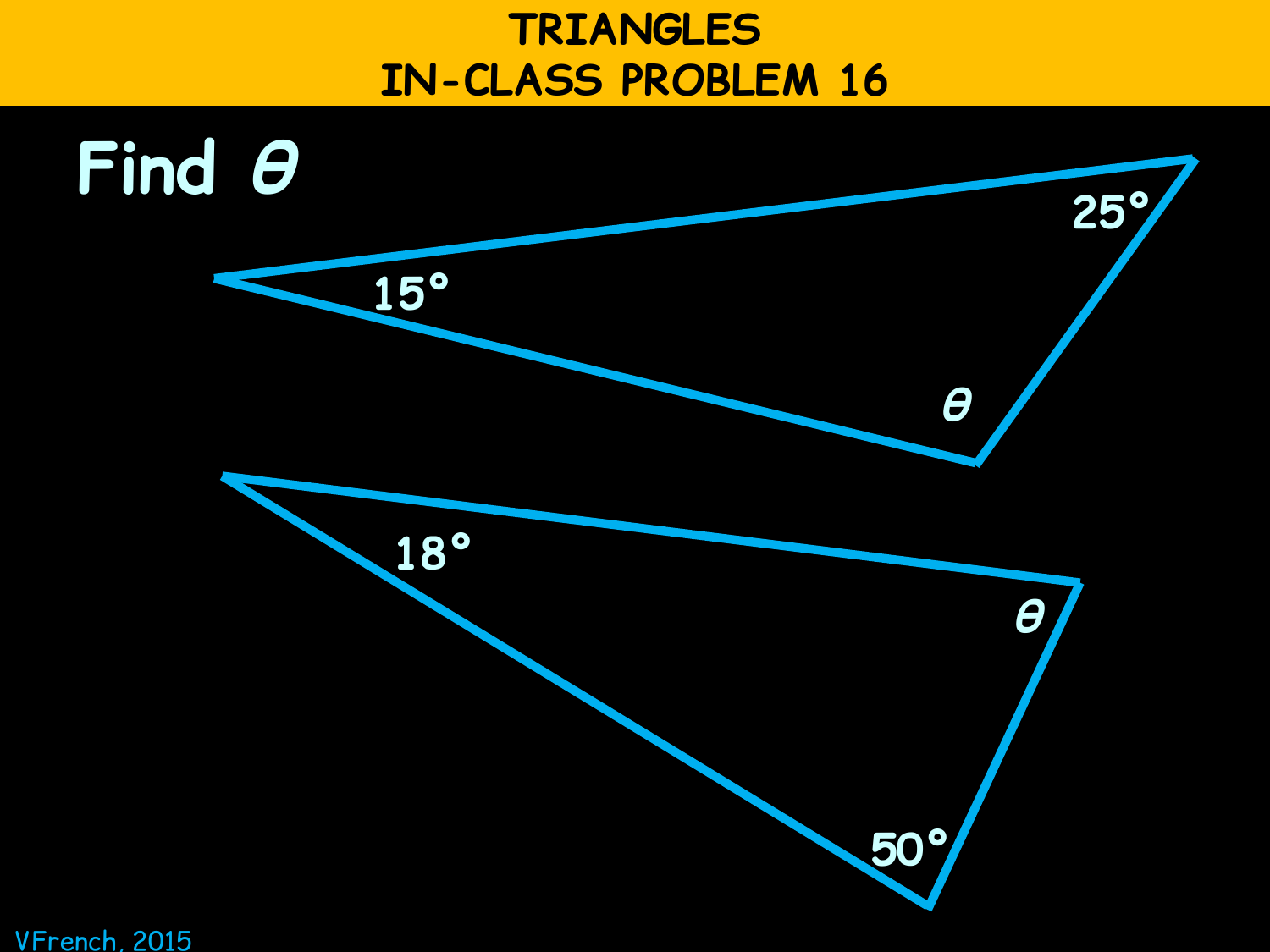

TRIANGLES
IN-CLASS PROBLEM 16
Find θ
25º
15º
θ
18º
θ
50º
VFrench, 2015